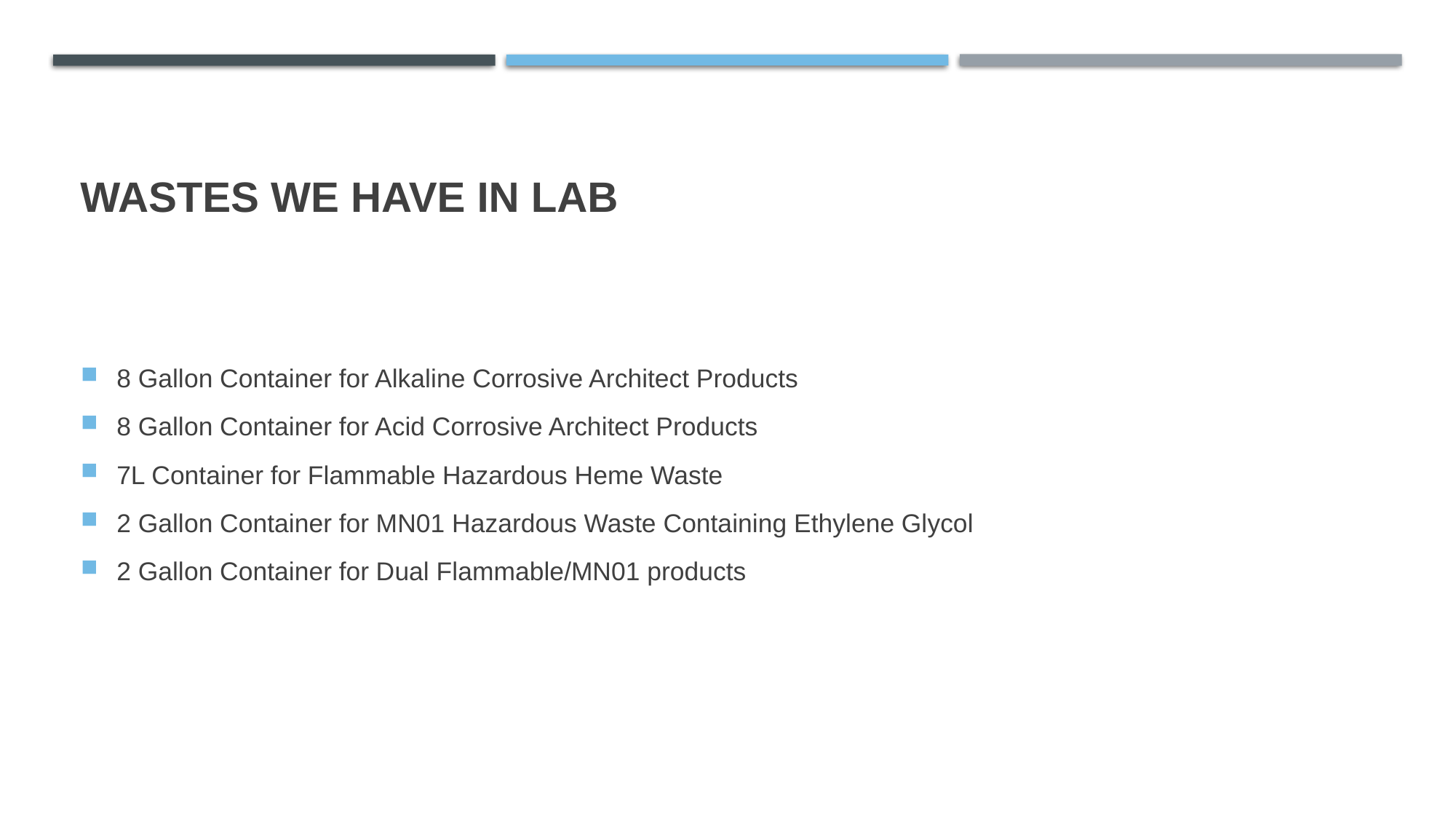

# Wastes we have in lab
8 Gallon Container for Alkaline Corrosive Architect Products
8 Gallon Container for Acid Corrosive Architect Products
7L Container for Flammable Hazardous Heme Waste
2 Gallon Container for MN01 Hazardous Waste Containing Ethylene Glycol
2 Gallon Container for Dual Flammable/MN01 products